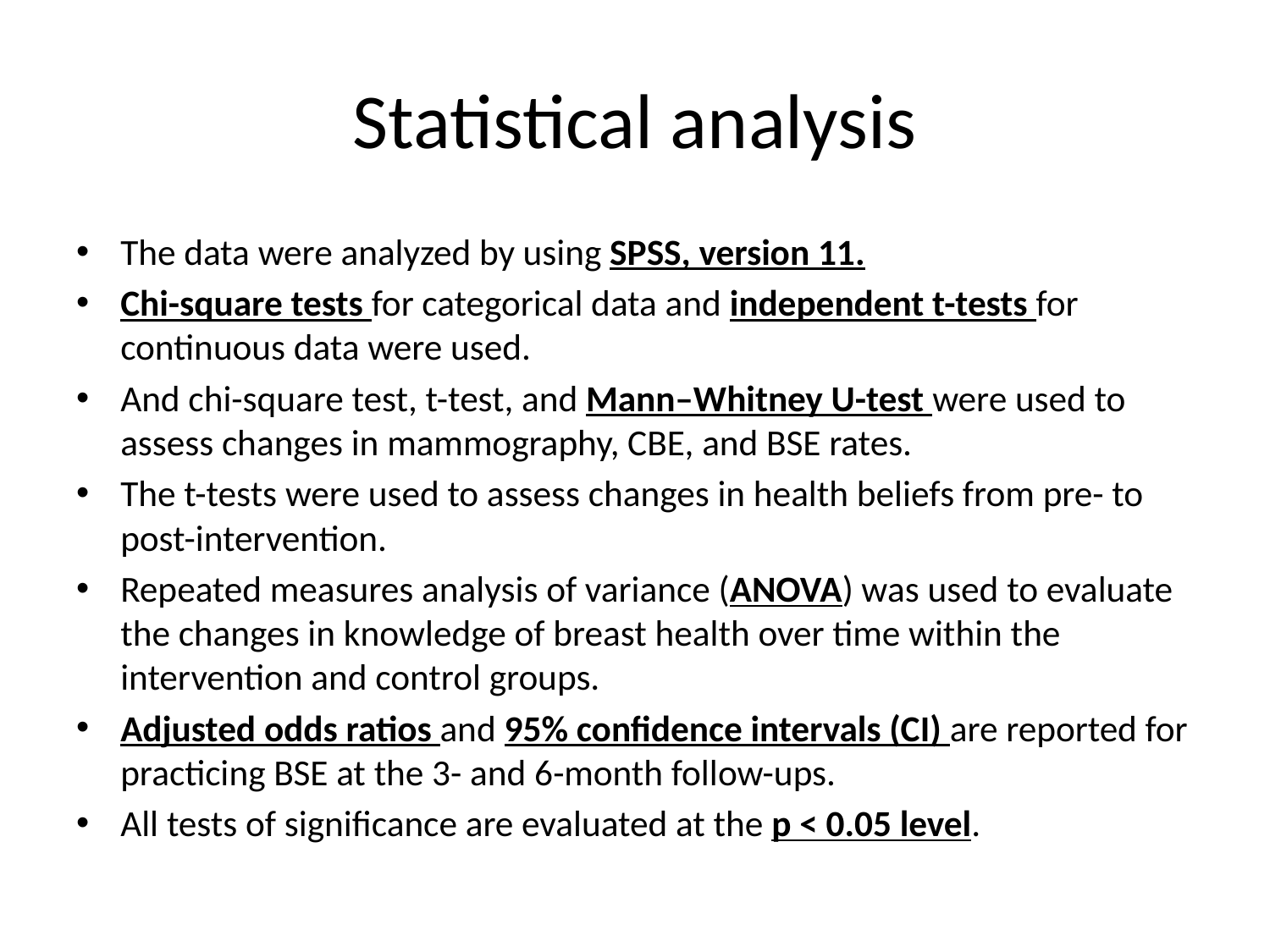

# Statistical analysis
The data were analyzed by using SPSS, version 11.
Chi-square tests for categorical data and independent t-tests for continuous data were used.
And chi-square test, t-test, and Mann–Whitney U-test were used to assess changes in mammography, CBE, and BSE rates.
The t-tests were used to assess changes in health beliefs from pre- to post-intervention.
Repeated measures analysis of variance (ANOVA) was used to evaluate the changes in knowledge of breast health over time within the intervention and control groups.
Adjusted odds ratios and 95% confidence intervals (CI) are reported for practicing BSE at the 3- and 6-month follow-ups.
All tests of significance are evaluated at the p < 0.05 level.